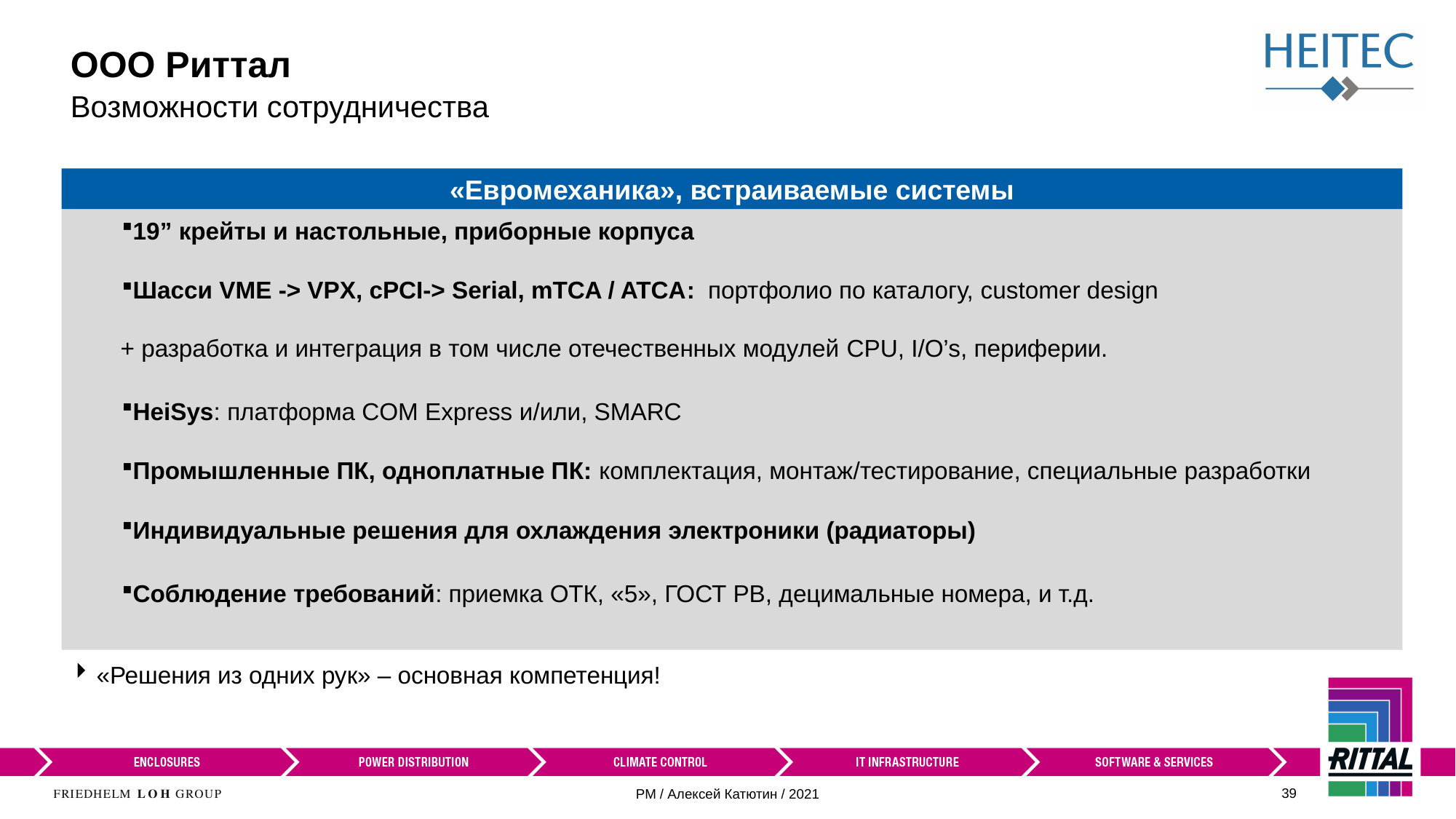

# ООО Риттал
Возможности сотрудничества
«Евромеханика», встраиваемые системы

19” крейты и настольные, приборные корпуса

Шасси VME -> VPX, cPCI-> Serial, mTCA / ATCA:  портфолио по каталогу, customer design
   + разработка и интеграция в том числе отечественных модулей CPU, I/O’s, периферии.
HeiSys: платформа COM Express и/или, SMARC

Промышленные ПК, одноплатные ПК: комплектация, монтаж/тестирование, специальные разработки

Индивидуальные решения для охлаждения электроники (радиаторы)

Соблюдение требований: приемка ОТК, «5», ГОСТ РВ, децимальные номера, и т.д.
«Решения из одних рук» – основная компетенция!
PM / Алексей Катютин / 2021
39